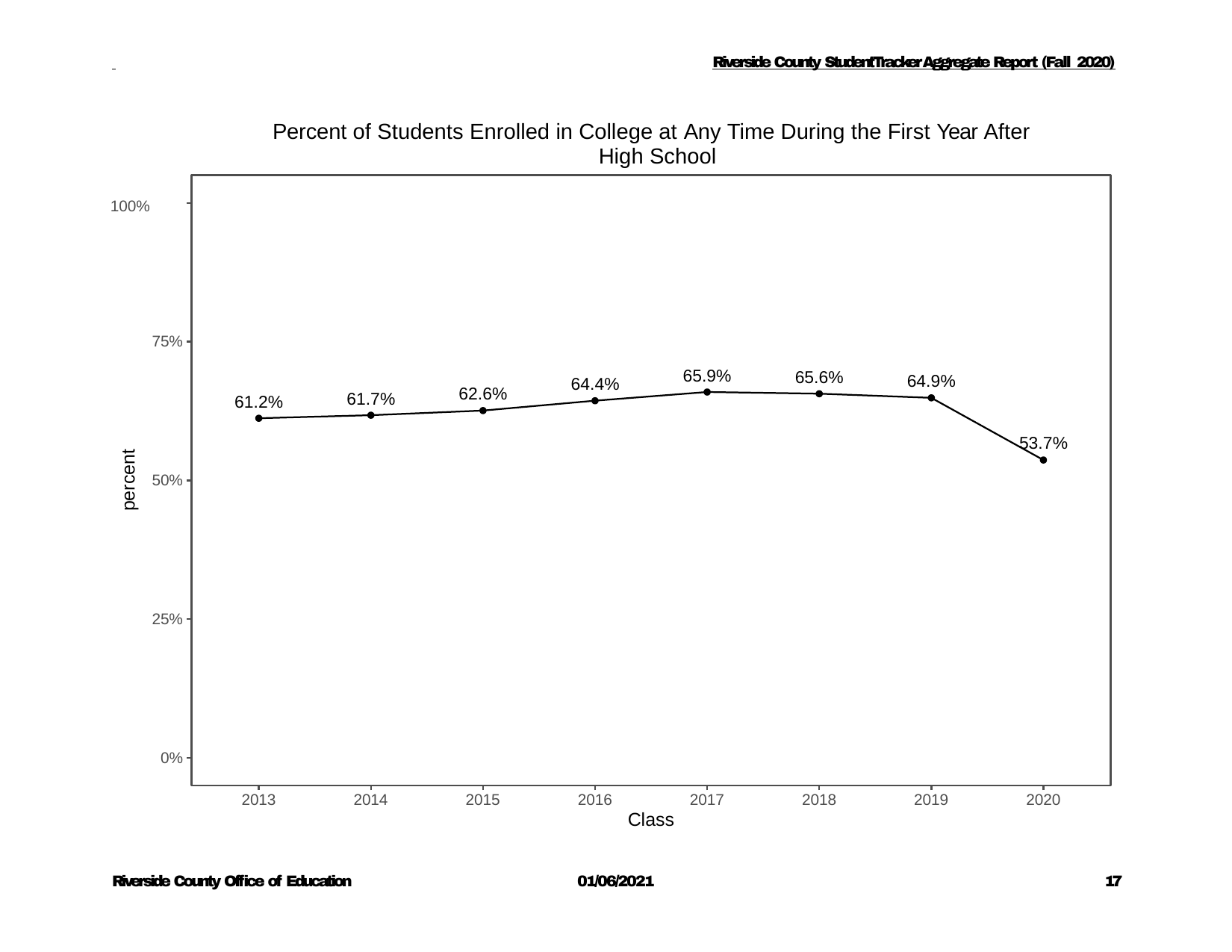

Riverside County StudentTracker Aggregate Report (Fall 2020)

Percent of Students Enrolled in College at Any Time During the First Year After  High School

100%

75%

65.9%
65.6%
64.9%
64.4%
62.6%
61.7%

61.2%

53.7%
percent

50%

25%

0%

2013
2014
2015
2016
2017
2018
2019
2020
Class
Riverside County Office of Education
01/06/2021
17